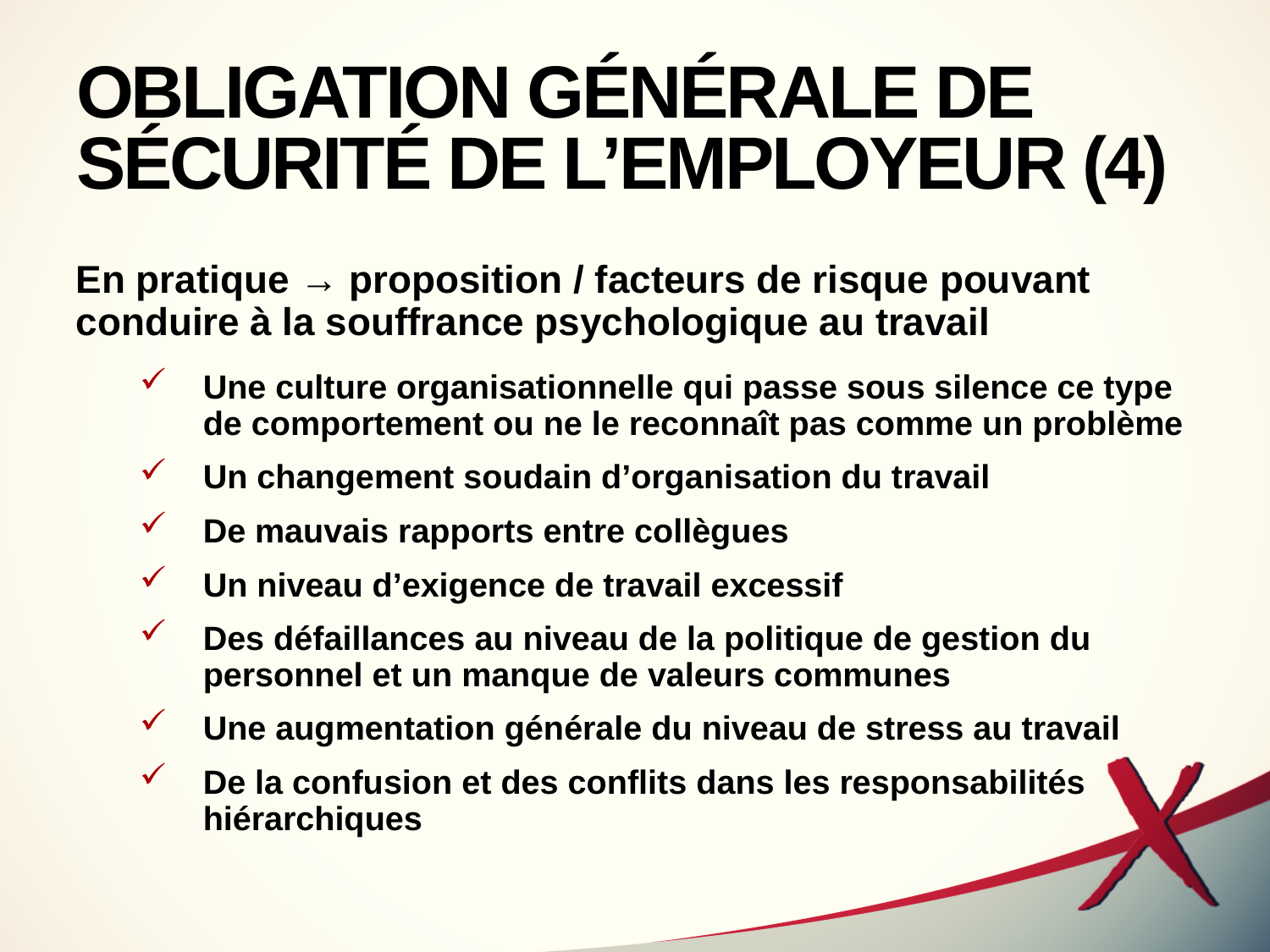

# OBLIGATION GÉNÉRALE DE SÉCURITÉ DE L’EMPLOYEUR (4)
En pratique → proposition / facteurs de risque pouvant conduire à la souffrance psychologique au travail
Une culture organisationnelle qui passe sous silence ce type de comportement ou ne le reconnaît pas comme un problème
Un changement soudain d’organisation du travail
De mauvais rapports entre collègues
Un niveau d’exigence de travail excessif
Des défaillances au niveau de la politique de gestion du personnel et un manque de valeurs communes
Une augmentation générale du niveau de stress au travail
De la confusion et des conflits dans les responsabilités hiérarchiques